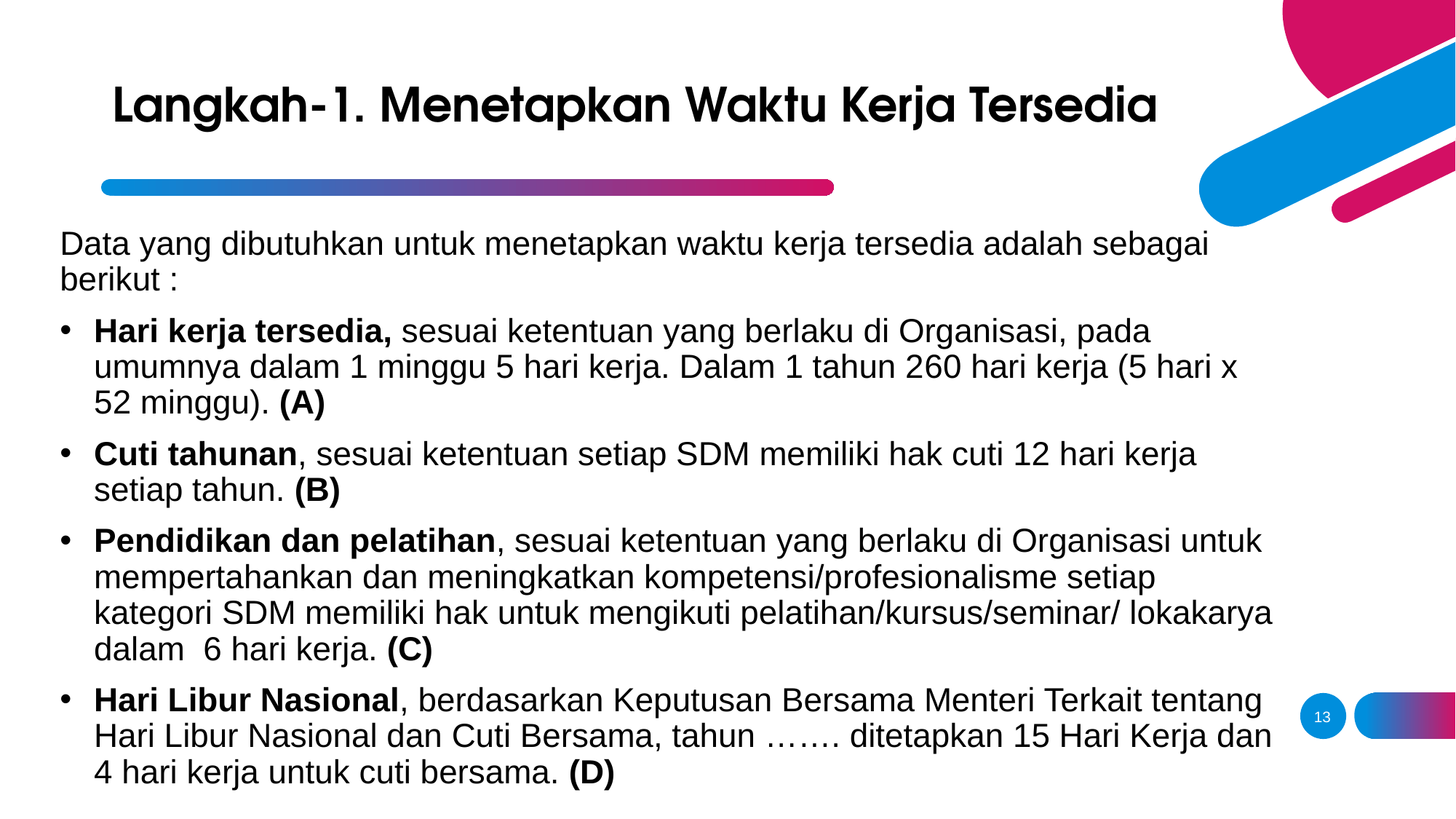

# Langkah-1. Menetapkan Waktu Kerja Tersedia
Data yang dibutuhkan untuk menetapkan waktu kerja tersedia adalah sebagai berikut :
Hari kerja tersedia, sesuai ketentuan yang berlaku di Organisasi, pada umumnya dalam 1 minggu 5 hari kerja. Dalam 1 tahun 260 hari kerja (5 hari x 52 minggu). (A)
Cuti tahunan, sesuai ketentuan setiap SDM memiliki hak cuti 12 hari kerja setiap tahun. (B)
Pendidikan dan pelatihan, sesuai ketentuan yang berlaku di Organisasi untuk mempertahankan dan meningkatkan kompetensi/profesionalisme setiap kategori SDM memiliki hak untuk mengikuti pelatihan/kursus/seminar/ lokakarya dalam  6 hari kerja. (C)
Hari Libur Nasional, berdasarkan Keputusan Bersama Menteri Terkait tentang Hari Libur Nasional dan Cuti Bersama, tahun ……. ditetapkan 15 Hari Kerja dan 4 hari kerja untuk cuti bersama. (D)
13